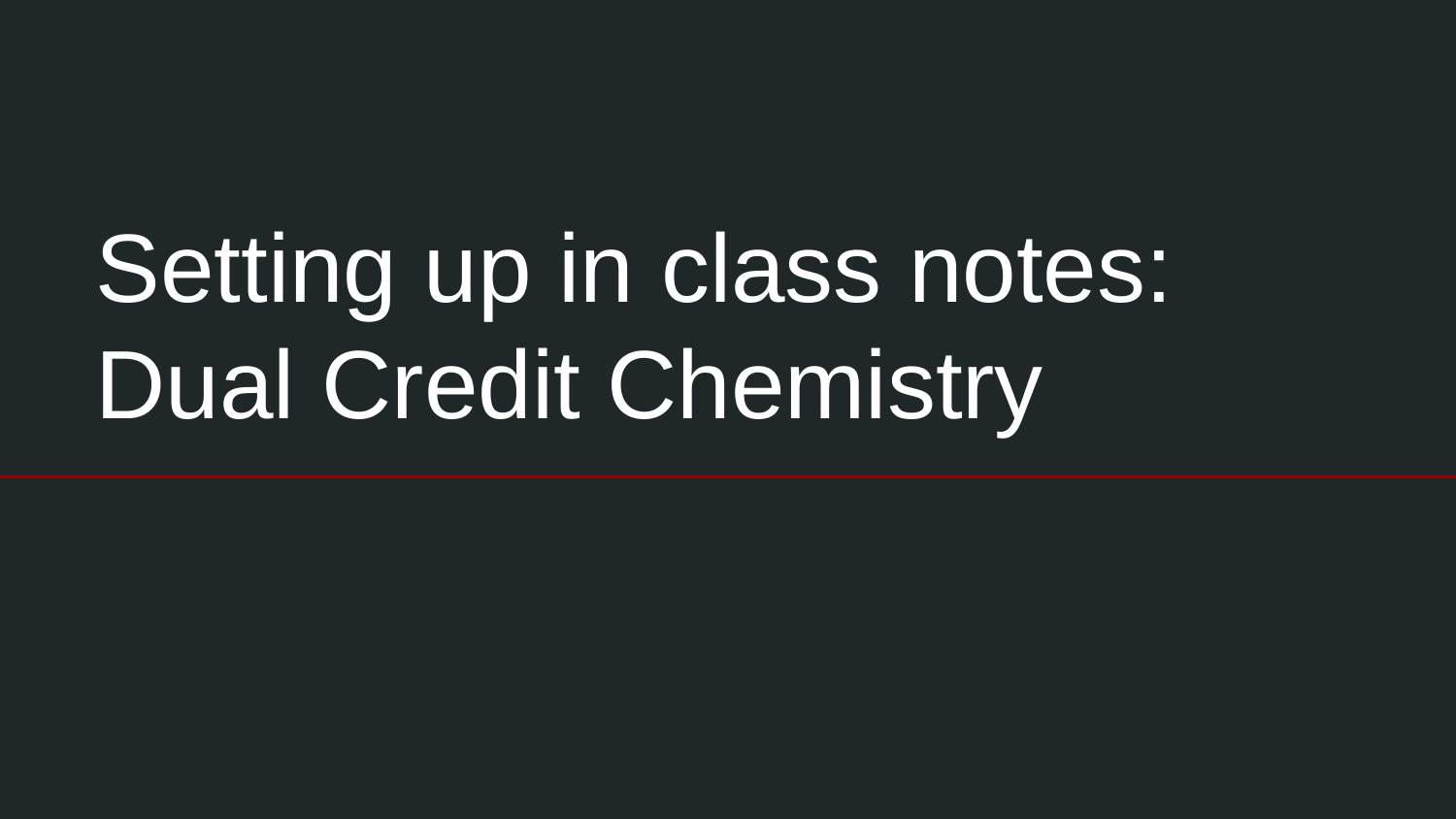

# Setting up in class notes: Dual Credit Chemistry